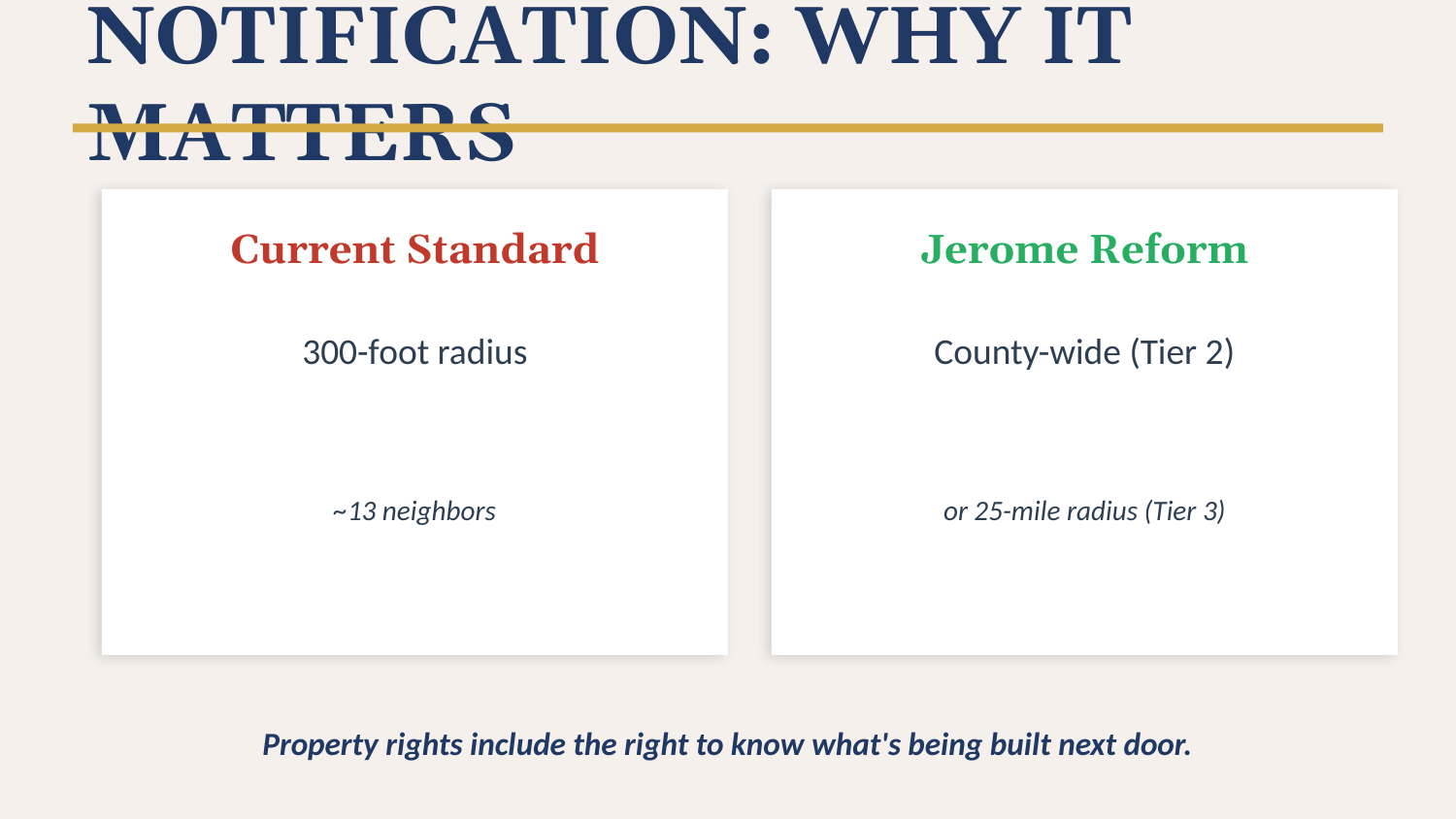

NOTIFICATION: WHY IT MATTERS

Current Standard
Jerome Reform
300-foot radius
County-wide (Tier 2)
~13 neighbors
or 25-mile radius (Tier 3)
Property rights include the right to know what's being built next door.